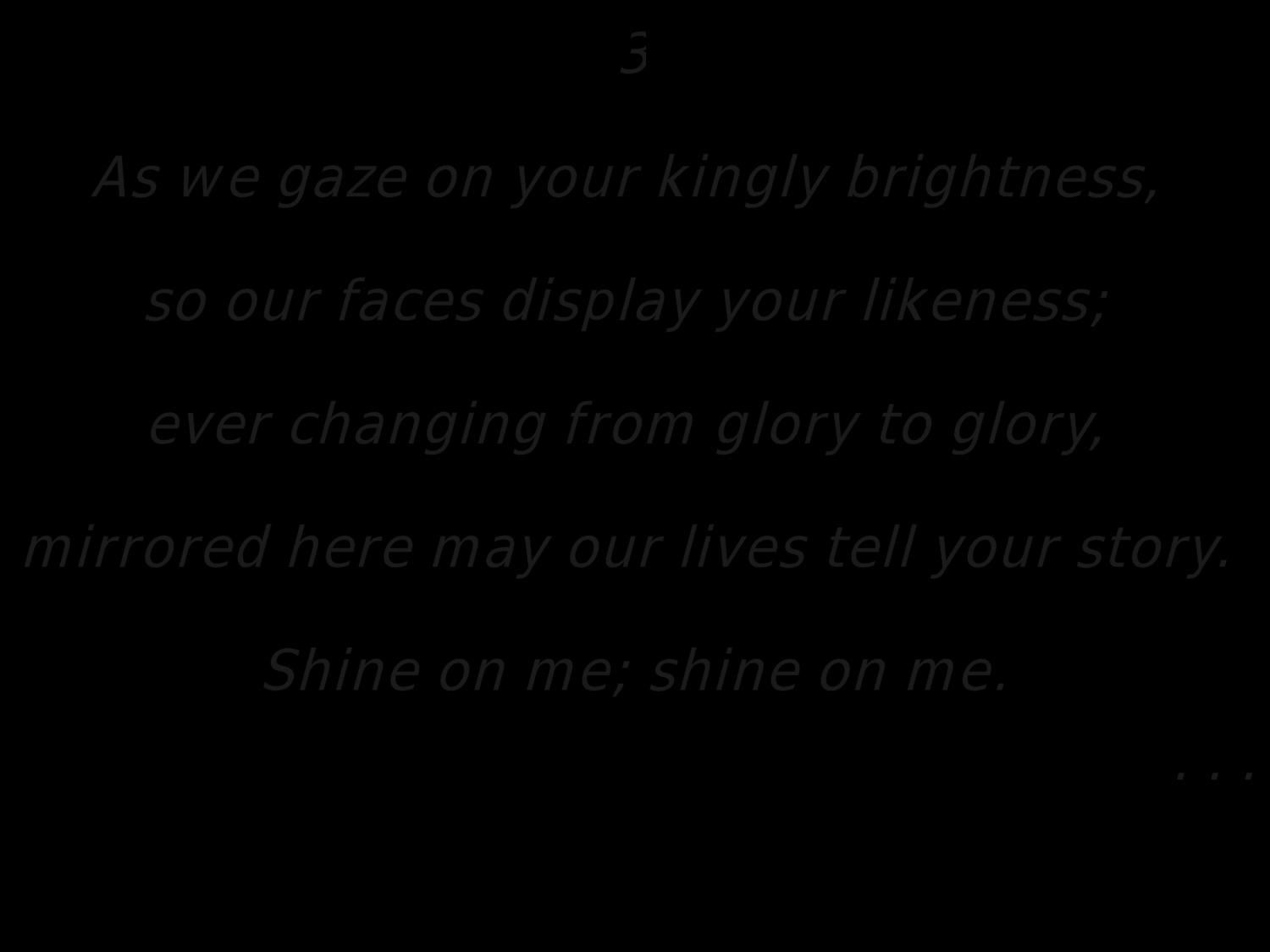

3
As we gaze on your kingly brightness,
so our faces display your likeness;
ever changing from glory to glory,
mirrored here may our lives tell your story.
Shine on me; shine on me.
. . .